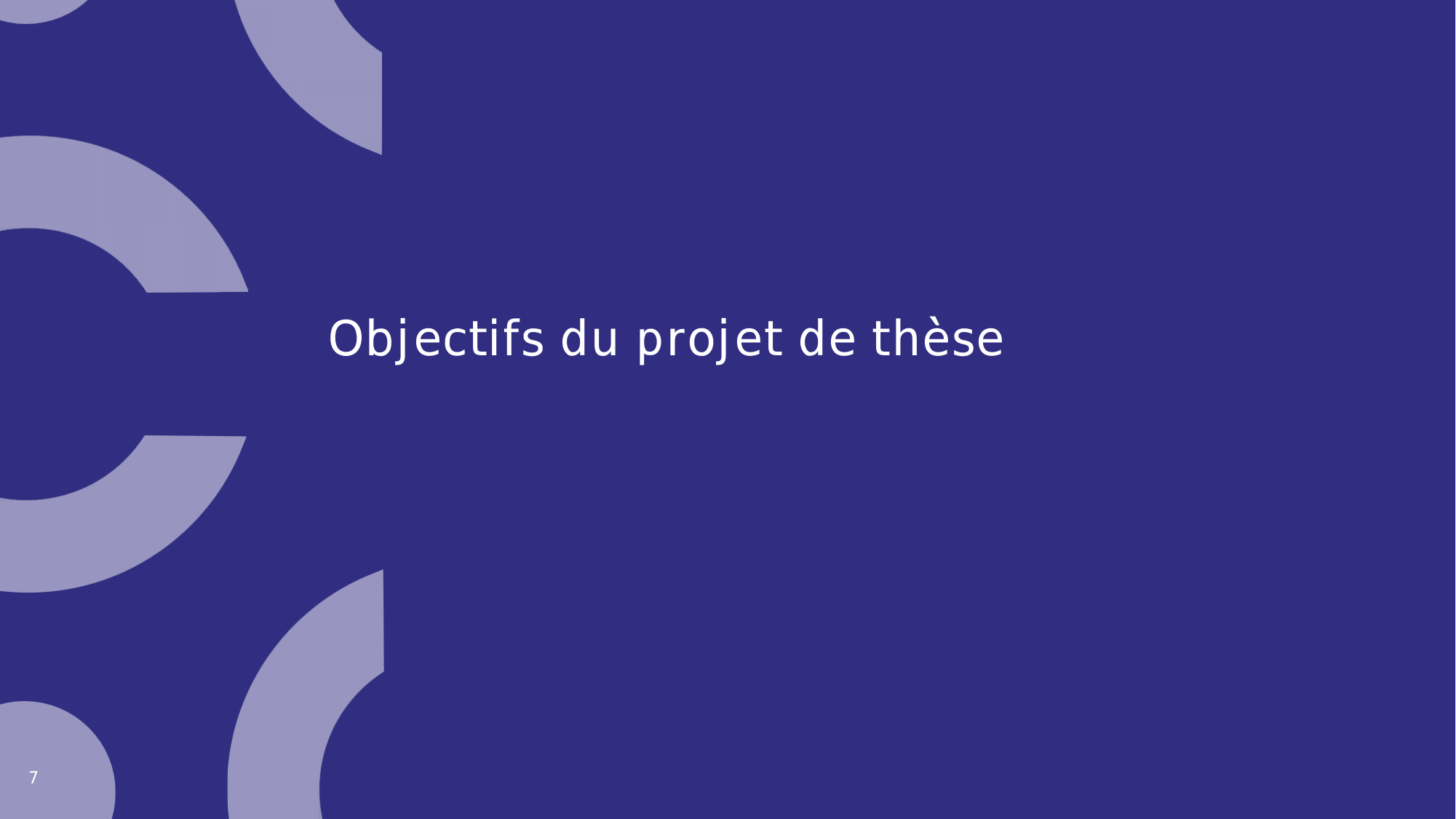

# Objectifs du projet de thèse
7